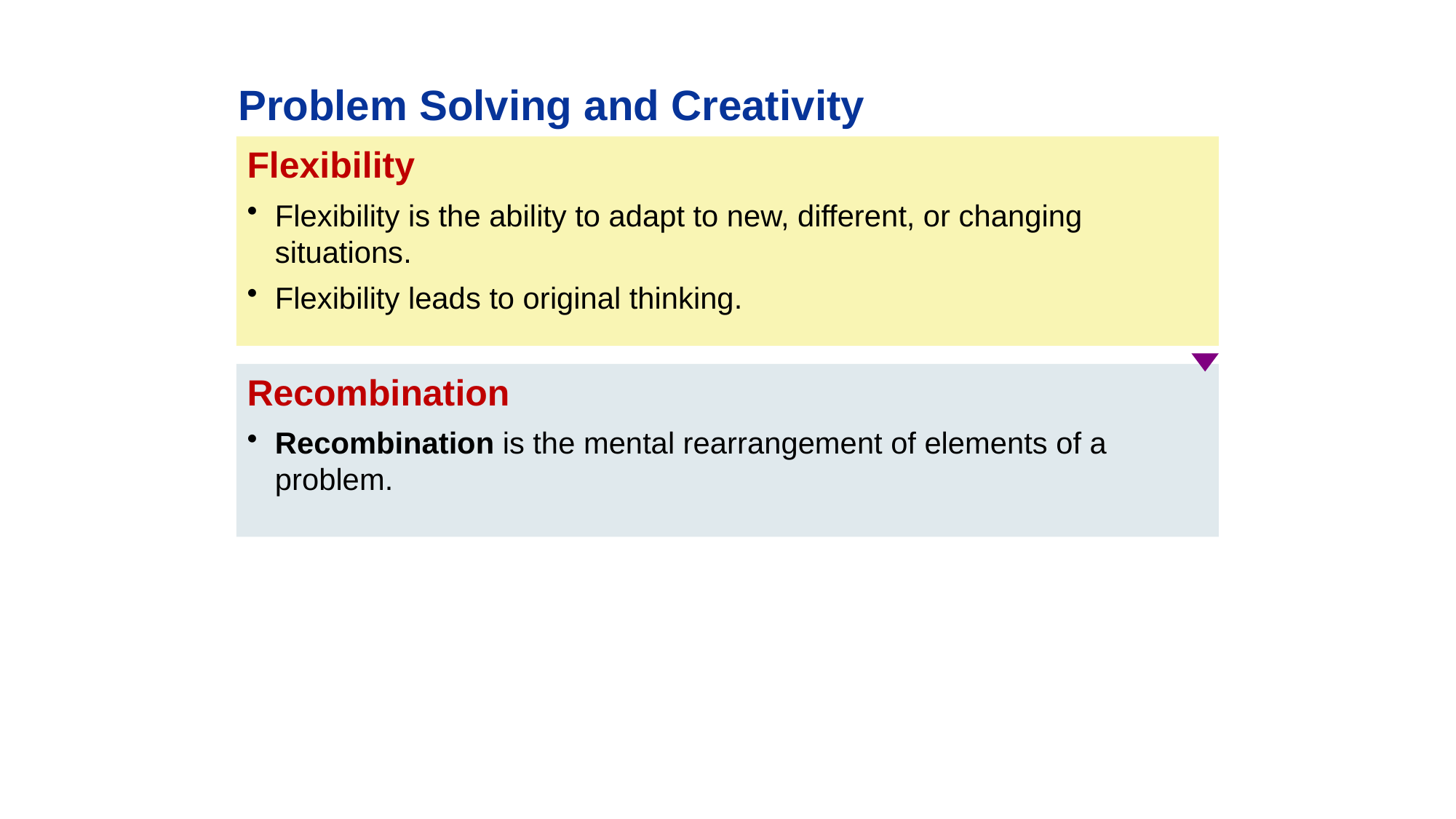

Problem Solving and Creativity
Flexibility
Flexibility is the ability to adapt to new, different, or changing situations.
Flexibility leads to original thinking.

Recombination
Recombination is the mental rearrangement of elements of a problem.